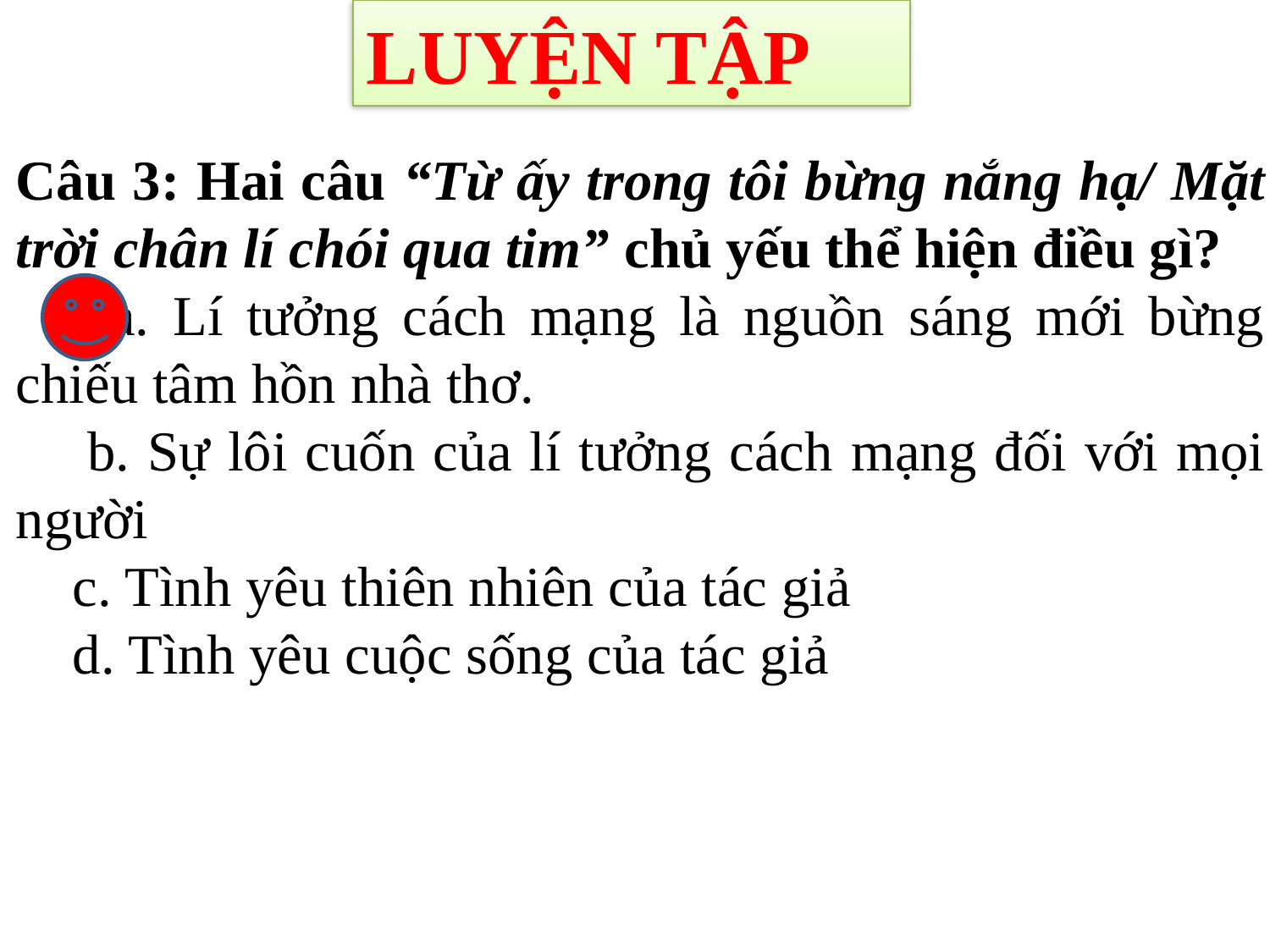

LUYỆN TẬP
Câu 3: Hai câu “Từ ấy trong tôi bừng nắng hạ/ Mặt trời chân lí chói qua tim” chủ yếu thể hiện điều gì?
    a. Lí tưởng cách mạng là nguồn sáng mới bừng chiếu tâm hồn nhà thơ.
    b. Sự lôi cuốn của lí tưởng cách mạng đối với mọi người
    c. Tình yêu thiên nhiên của tác giả
    d. Tình yêu cuộc sống của tác giả